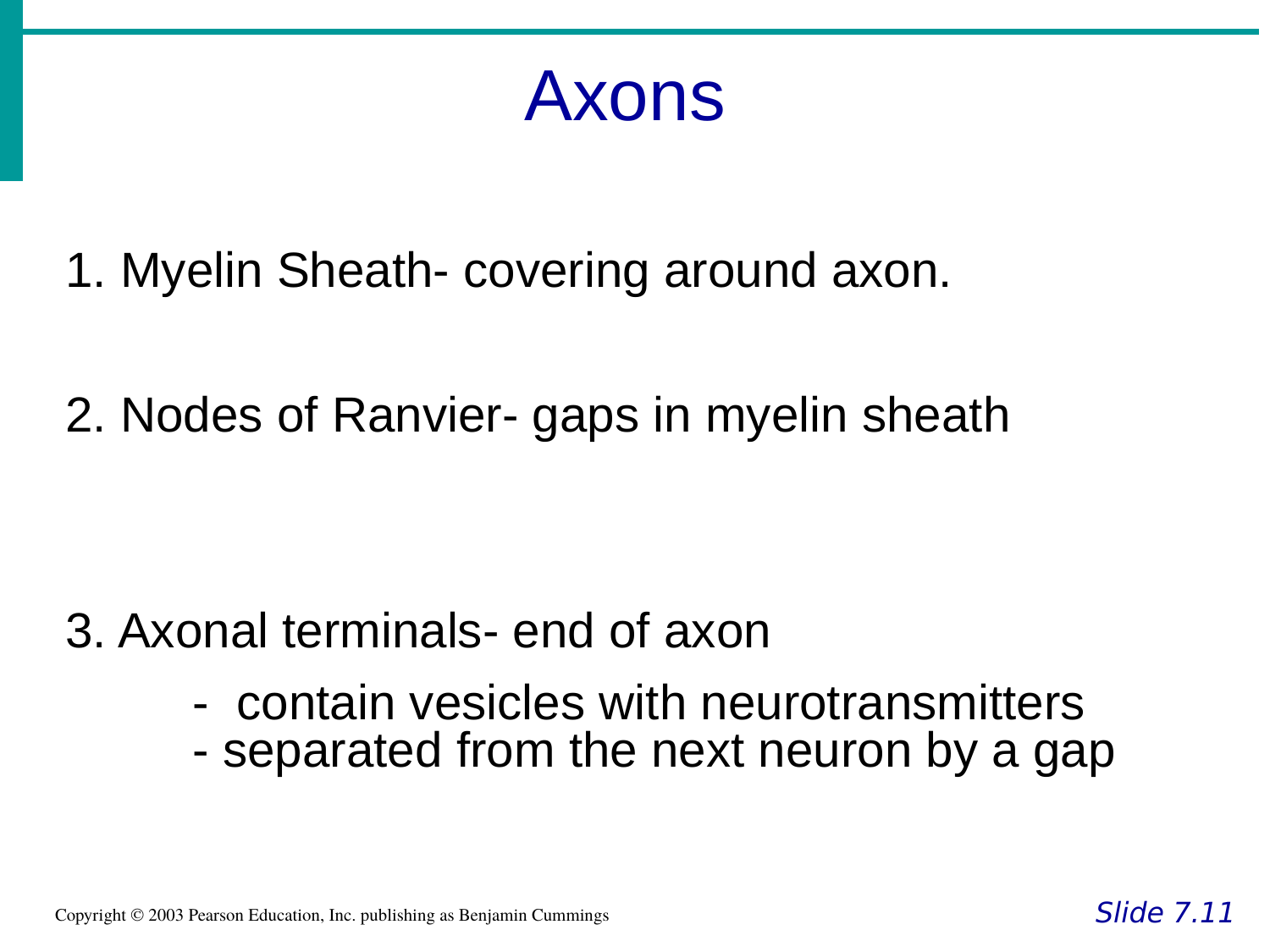

Axons
1. Myelin Sheath- covering around axon.

2. Nodes of Ranvier- gaps in myelin sheath

3. Axonal terminals- end of axon
	-  contain vesicles with neurotransmitters 	- separated from the next neuron by a gap

Slide 7.11
Copyright © 2003 Pearson Education, Inc. publishing as Benjamin Cummings